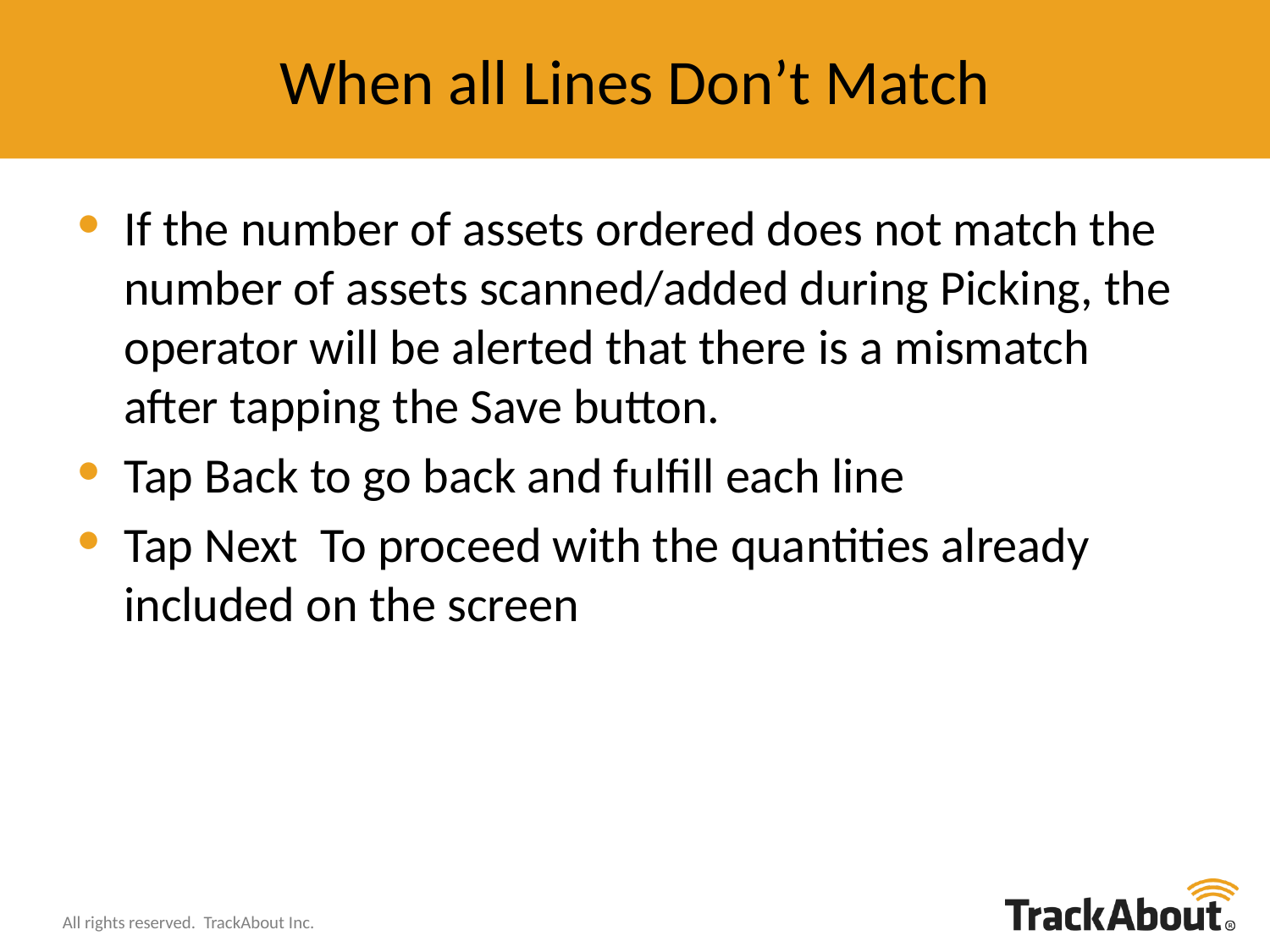

# When all Lines Don’t Match
If the number of assets ordered does not match the number of assets scanned/added during Picking, the operator will be alerted that there is a mismatch after tapping the Save button.
Tap Back to go back and fulfill each line
Tap Next  To proceed with the quantities already included on the screen